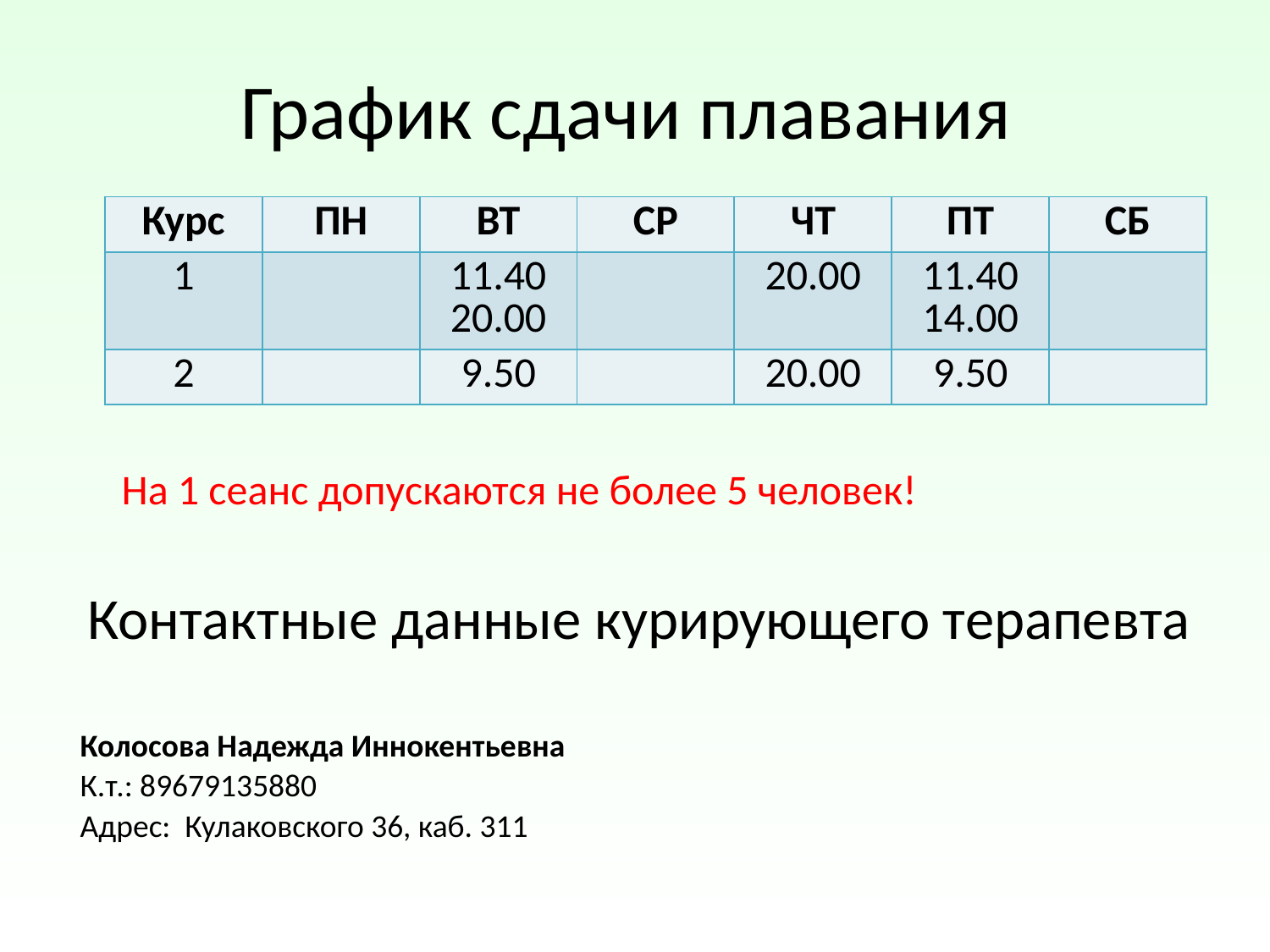

# График сдачи плавания
| Курс | ПН | ВТ | СР | ЧТ | ПТ | СБ |
| --- | --- | --- | --- | --- | --- | --- |
| 1 |  | 11.40 20.00 |  | 20.00 | 11.40 14.00 |  |
| 2 |  | 9.50 |  | 20.00 | 9.50 |  |
На 1 сеанс допускаются не более 5 человек!

Контактные данные курирующего терапевта
Колосова Надежда Иннокентьевна
К.т.: 89679135880
Адрес:  Кулаковского 36, каб. 311